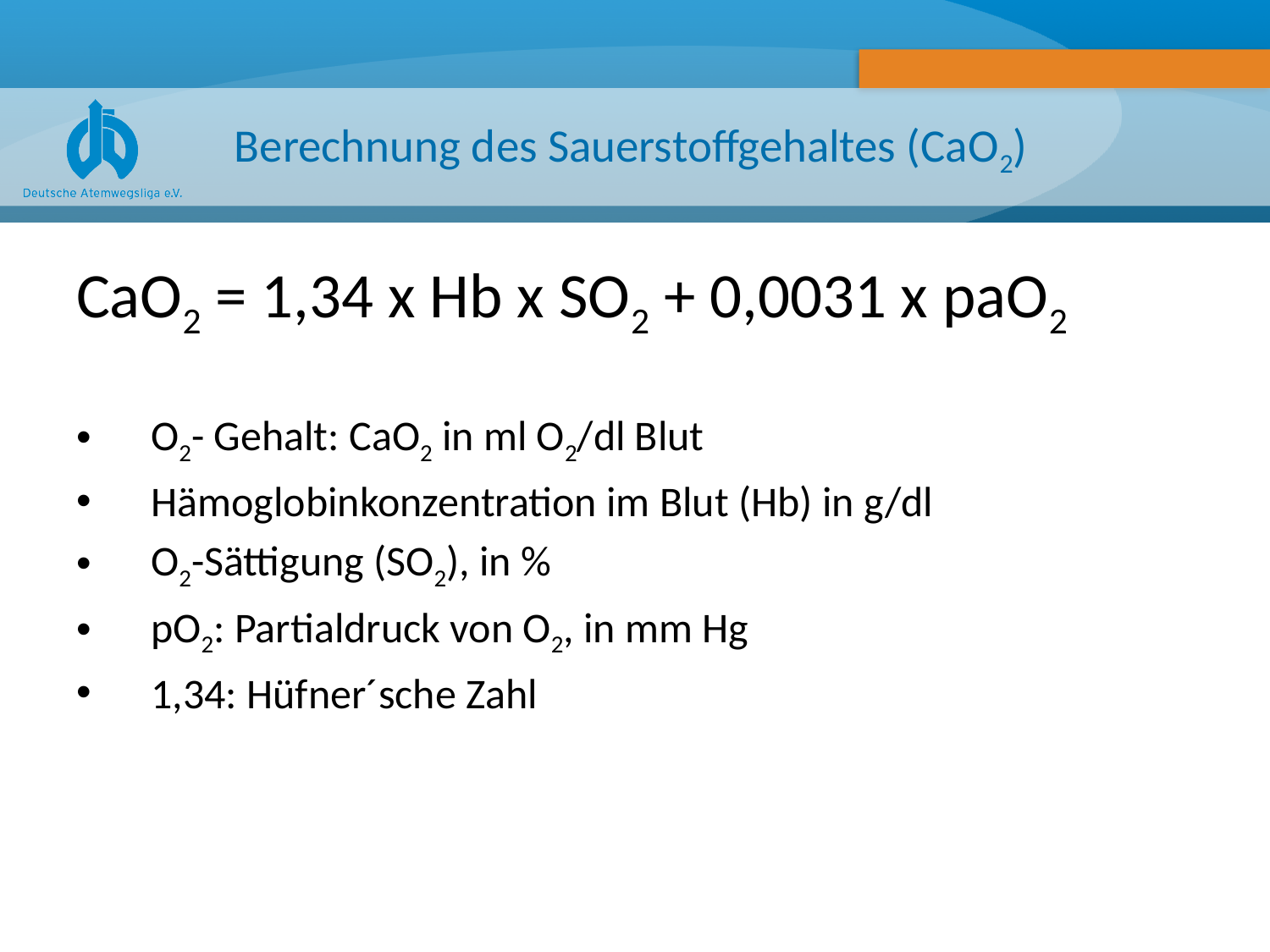

# Berechnung des Sauerstoffgehaltes (CaO2)
CaO2 = 1,34 x Hb x SO2 + 0,0031 x paO2

O2- Gehalt: CaO2 in ml O2/dl Blut
Hämoglobinkonzentration im Blut (Hb) in g/dl
O2-Sättigung (SO2), in %
pO2: Partialdruck von O2, in mm Hg
1,34: Hüfner´sche Zahl